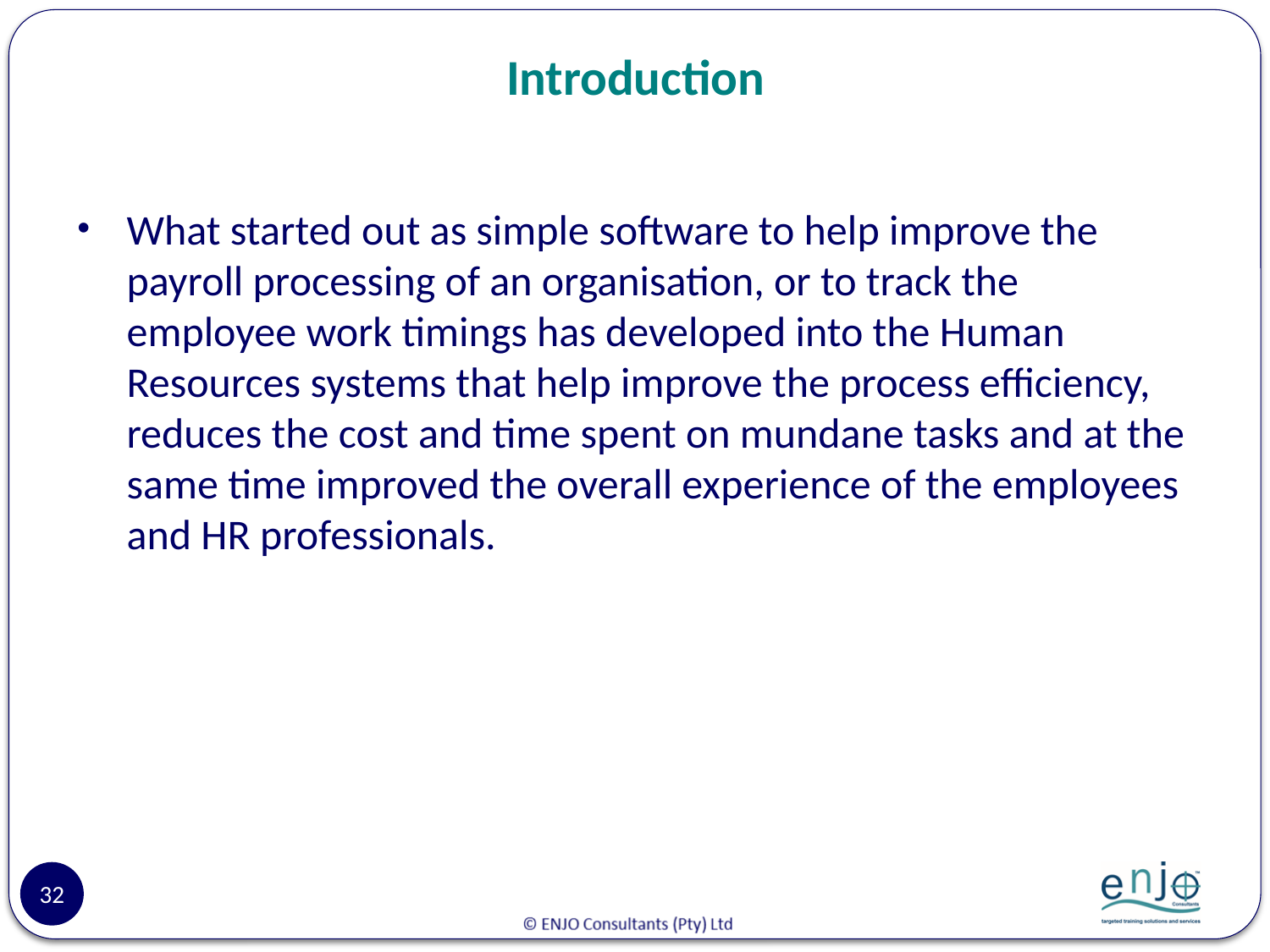

# Introduction
What started out as simple software to help improve the payroll processing of an organisation, or to track the employee work timings has developed into the Human Resources systems that help improve the process efficiency, reduces the cost and time spent on mundane tasks and at the same time improved the overall experience of the employees and HR professionals.

32